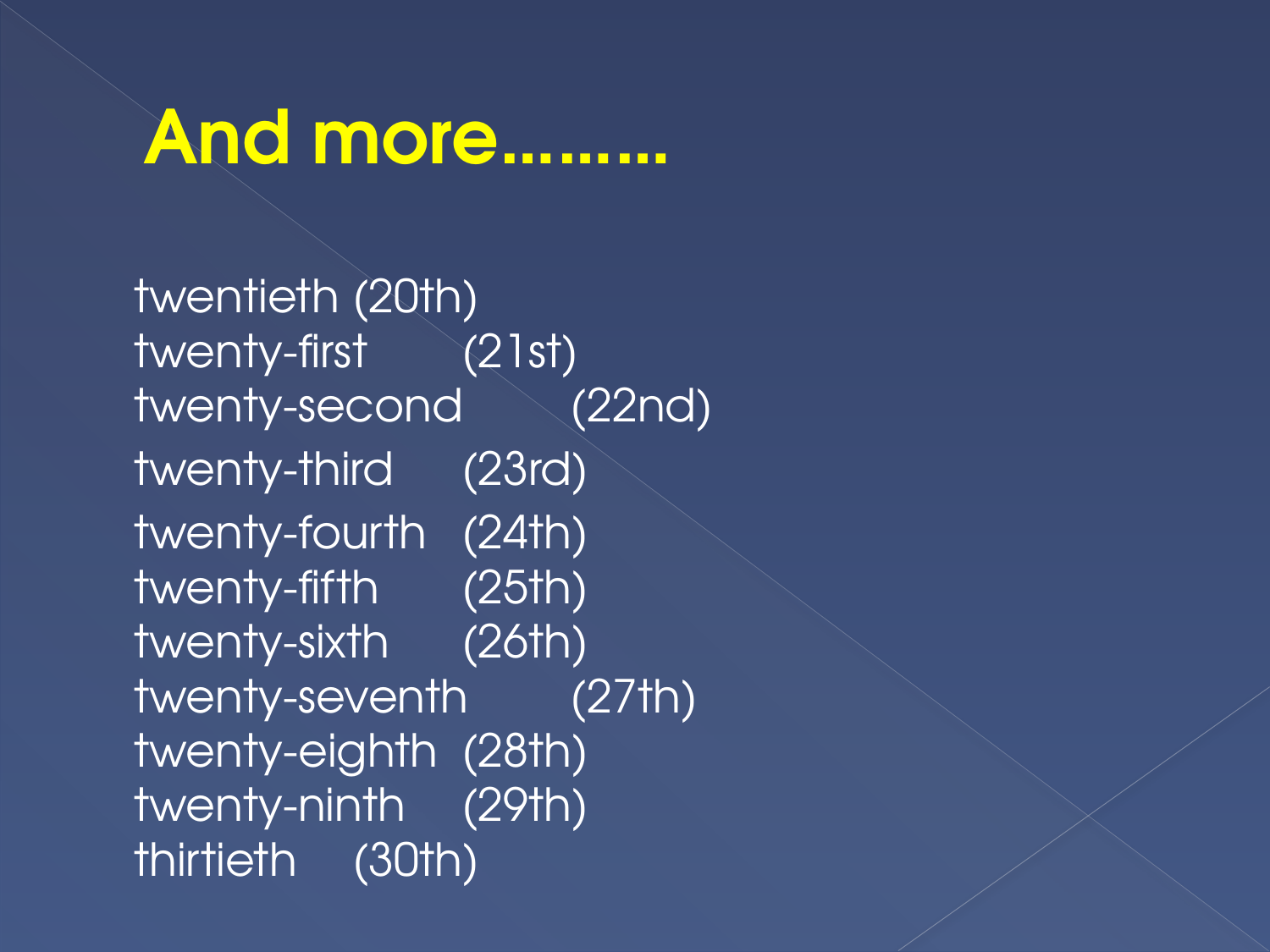

# And more………
			twentieth 			(20th)
		twenty-first 		(21st)
		twenty-second 		(22nd)
			twenty-third		(23rd)
			twenty-fourth 		(24th)
		twenty-fifth 		(25th)
		twenty-sixth 		(26th)
		twenty-seventh 	(27th)
		twenty-eighth 		(28th)
		twenty-ninth 		(29th)
		thirtieth			(30th)